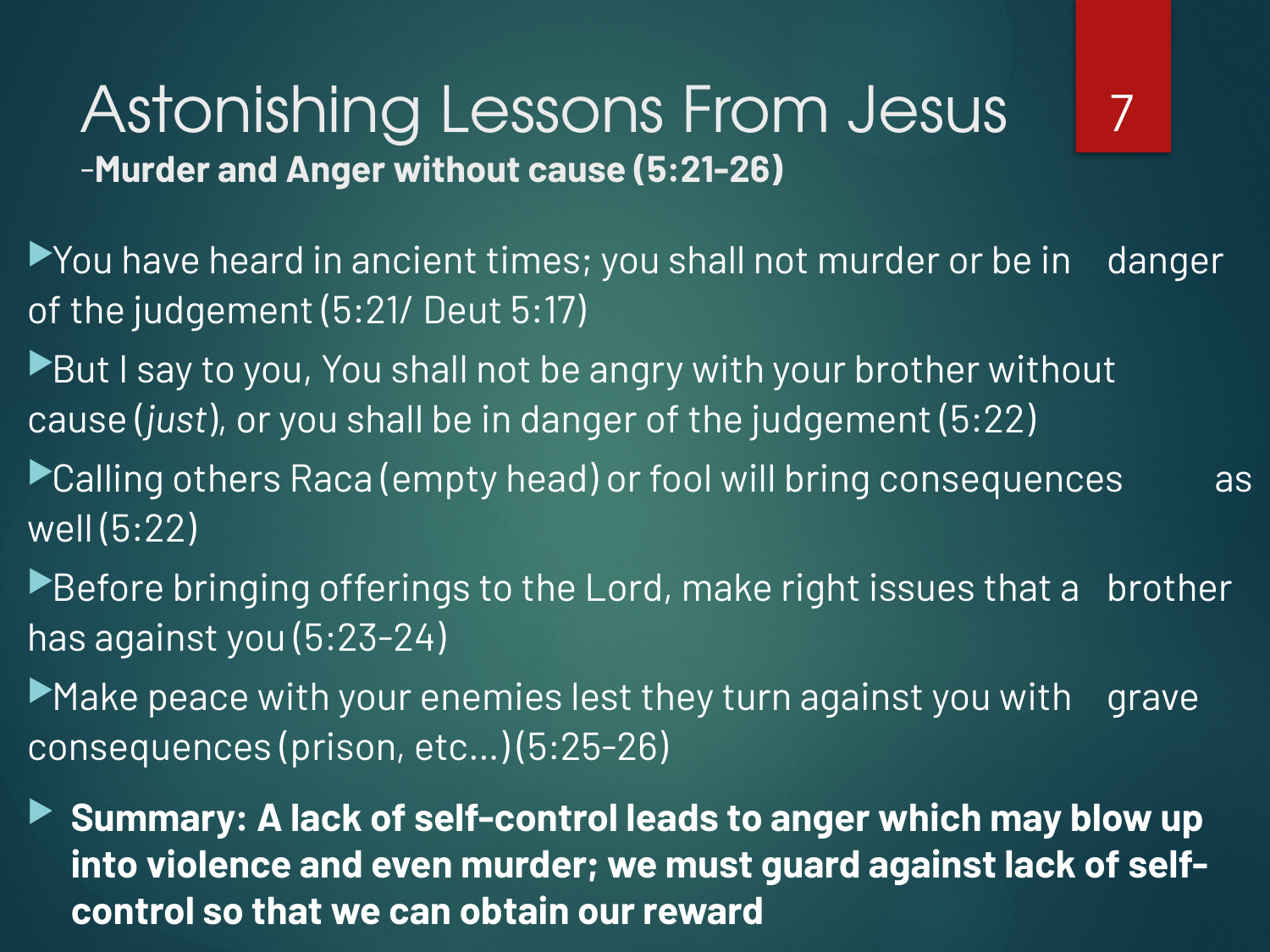

7
# Astonishing Lessons From Jesus -Murder and Anger without cause (5:21-26)
You have heard in ancient times; you shall not murder or be in 	danger of the judgement (5:21/ Deut 5:17)
But I say to you, You shall not be angry with your brother without 	cause (just), or you shall be in danger of the judgement (5:22)
Calling others Raca (empty head) or fool will bring consequences 	as well (5:22)
Before bringing offerings to the Lord, make right issues that a 	brother has against you (5:23-24)
Make peace with your enemies lest they turn against you with 	grave consequences (prison, etc…) (5:25-26)
Summary: A lack of self-control leads to anger which may blow up into violence and even murder; we must guard against lack of self-control so that we can obtain our reward